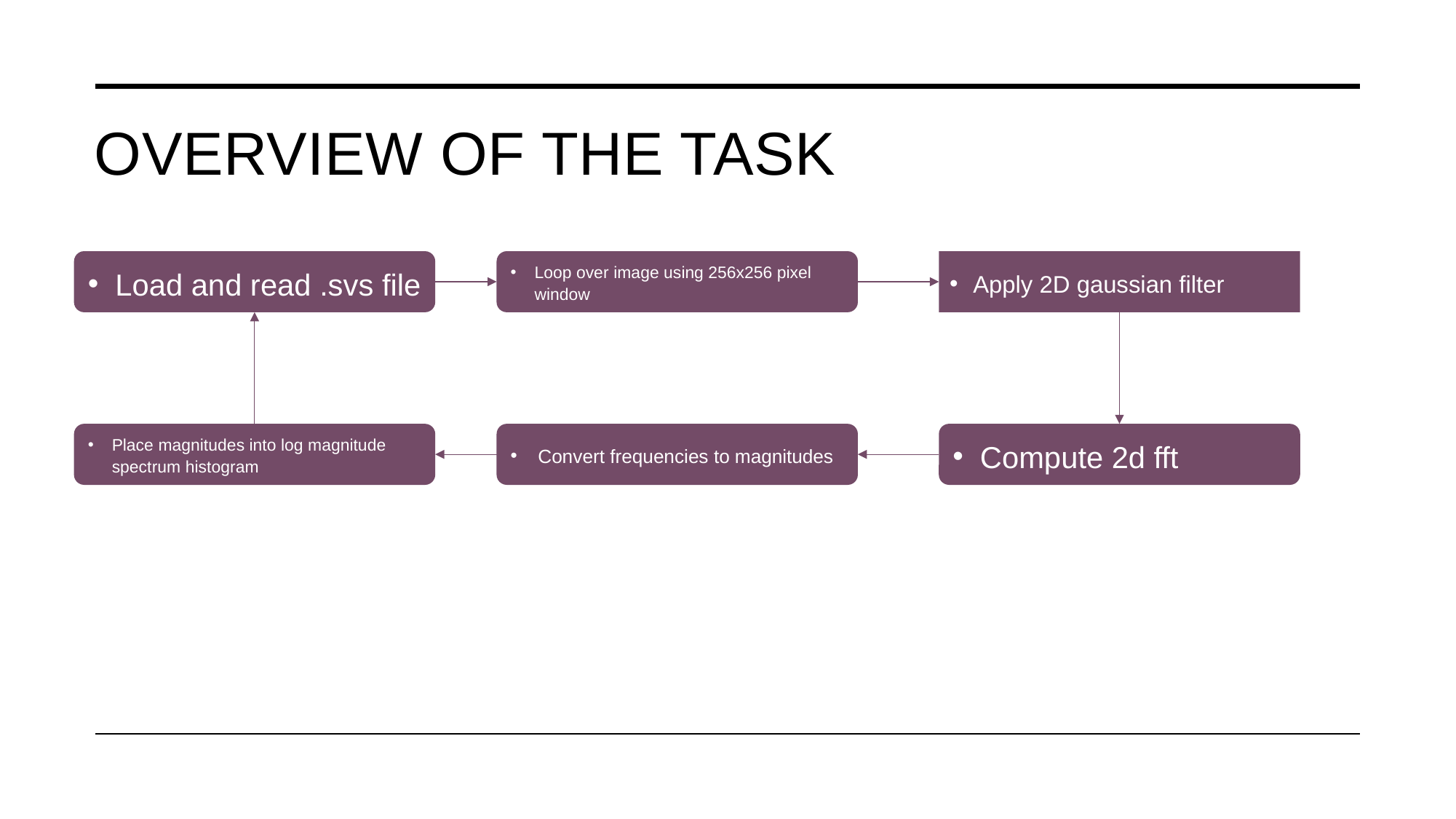

# Overview of the task
Load and read .svs file
Loop over image using 256x256 pixel window
Apply 2D gaussian filter
Place magnitudes into log magnitude spectrum histogram
Convert frequencies to magnitudes
Compute 2d fft